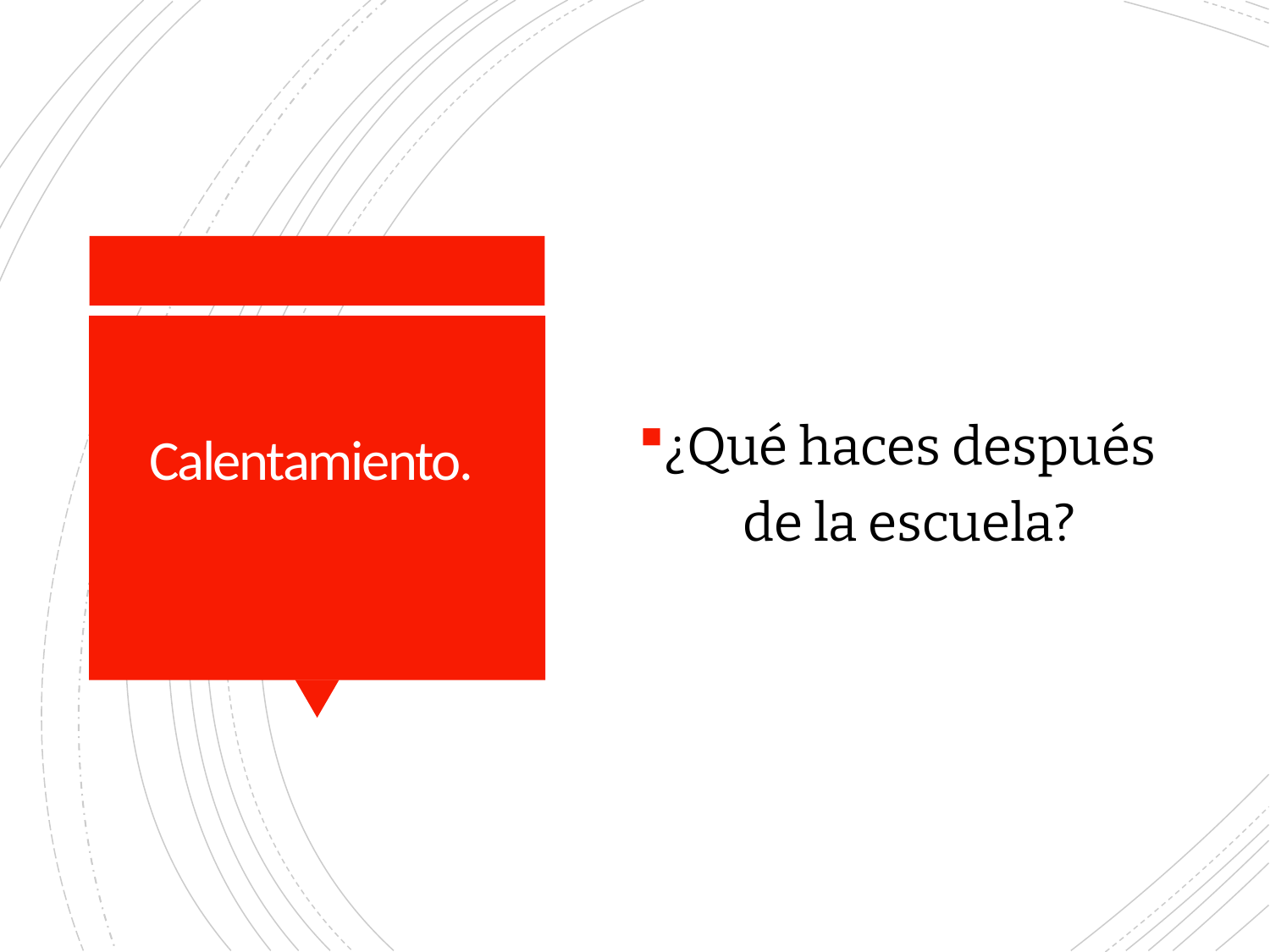

¿Qué haces después de la escuela?
# Calentamiento.